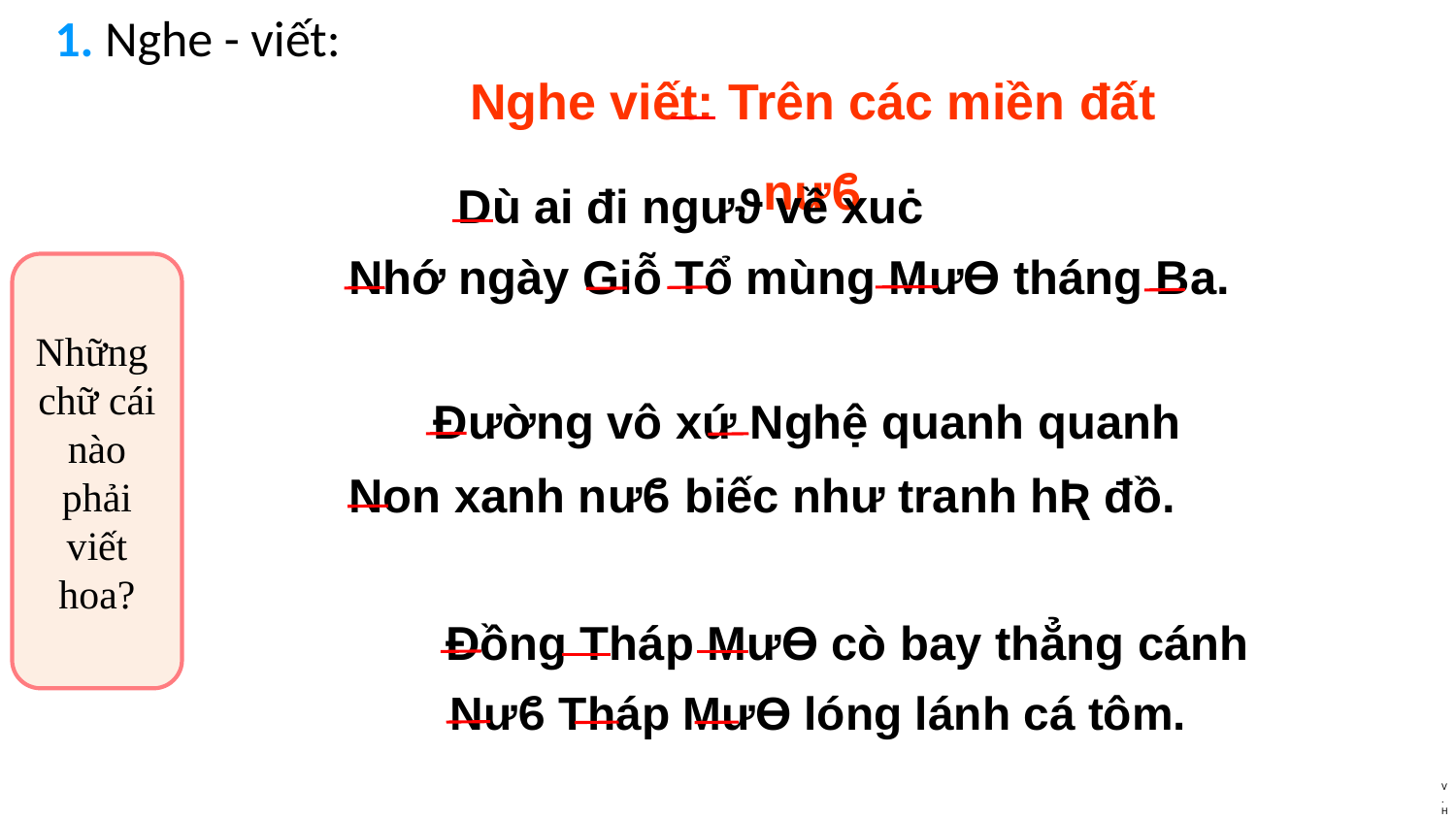

1. Nghe - viết:
Nghe viết: Trên các miền đất nưϐ
Dù ai đi ngưϑ về xuċ
Nhớ ngày Giỗ Tổ mùng MưƟ tháng Ba.
Đường vô xứ Nghệ quanh quanh
Non xanh nưϐ biếc như tranh hƦ đồ.
Đồng Tháp MưƟ cò bay thẳng cánh
Nưϐ Tháp MưƟ lóng lánh cá tôm.
Những  chữ cái nào phải viết hoa?